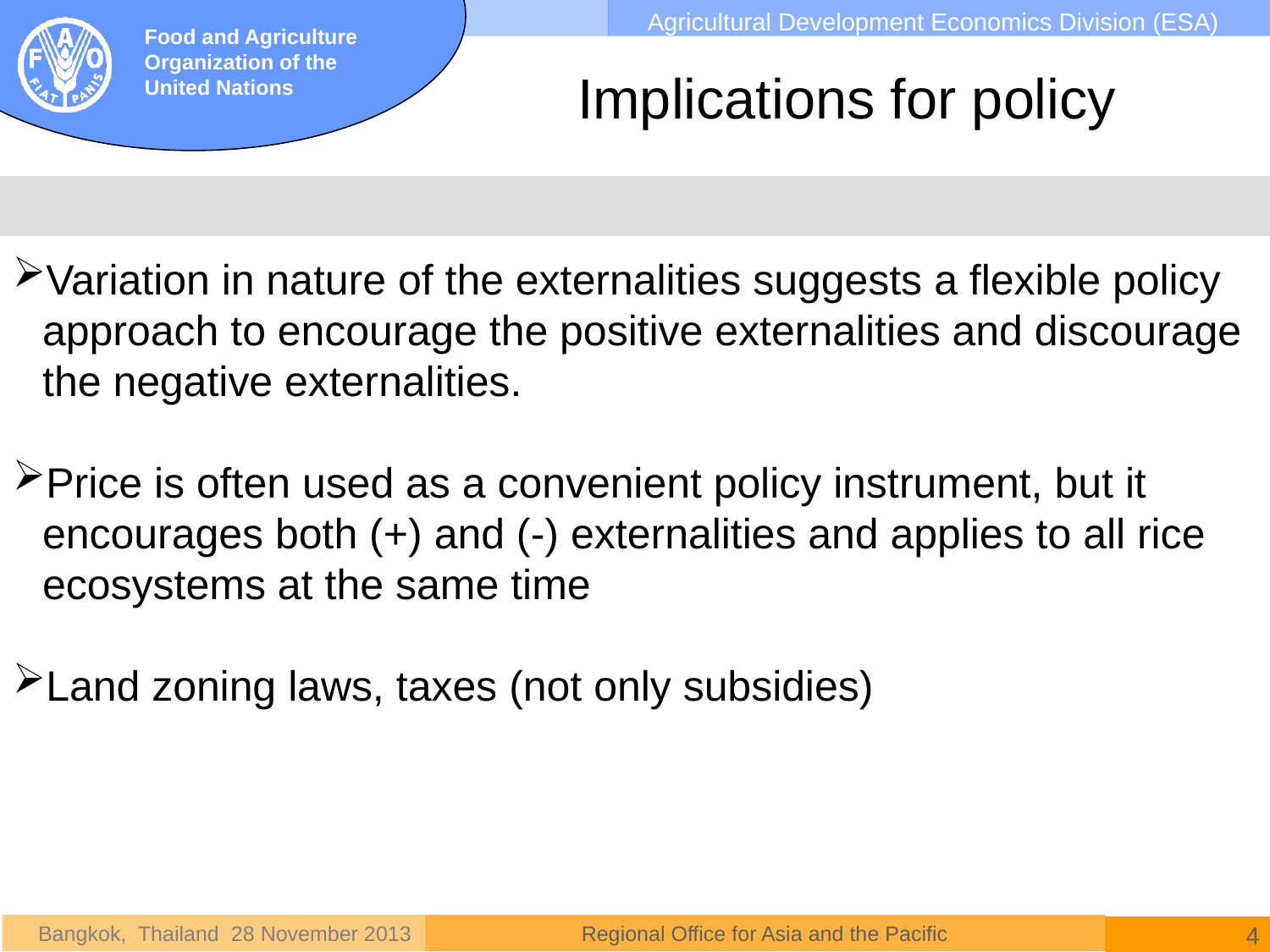

Implications for policy

Variation in nature of the externalities suggests a flexible policy approach to encourage the positive externalities and discourage the negative externalities.

Price is often used as a convenient policy instrument, but it encourages both (+) and (-) externalities and applies to all rice ecosystems at the same time

Land zoning laws, taxes (not only subsidies)